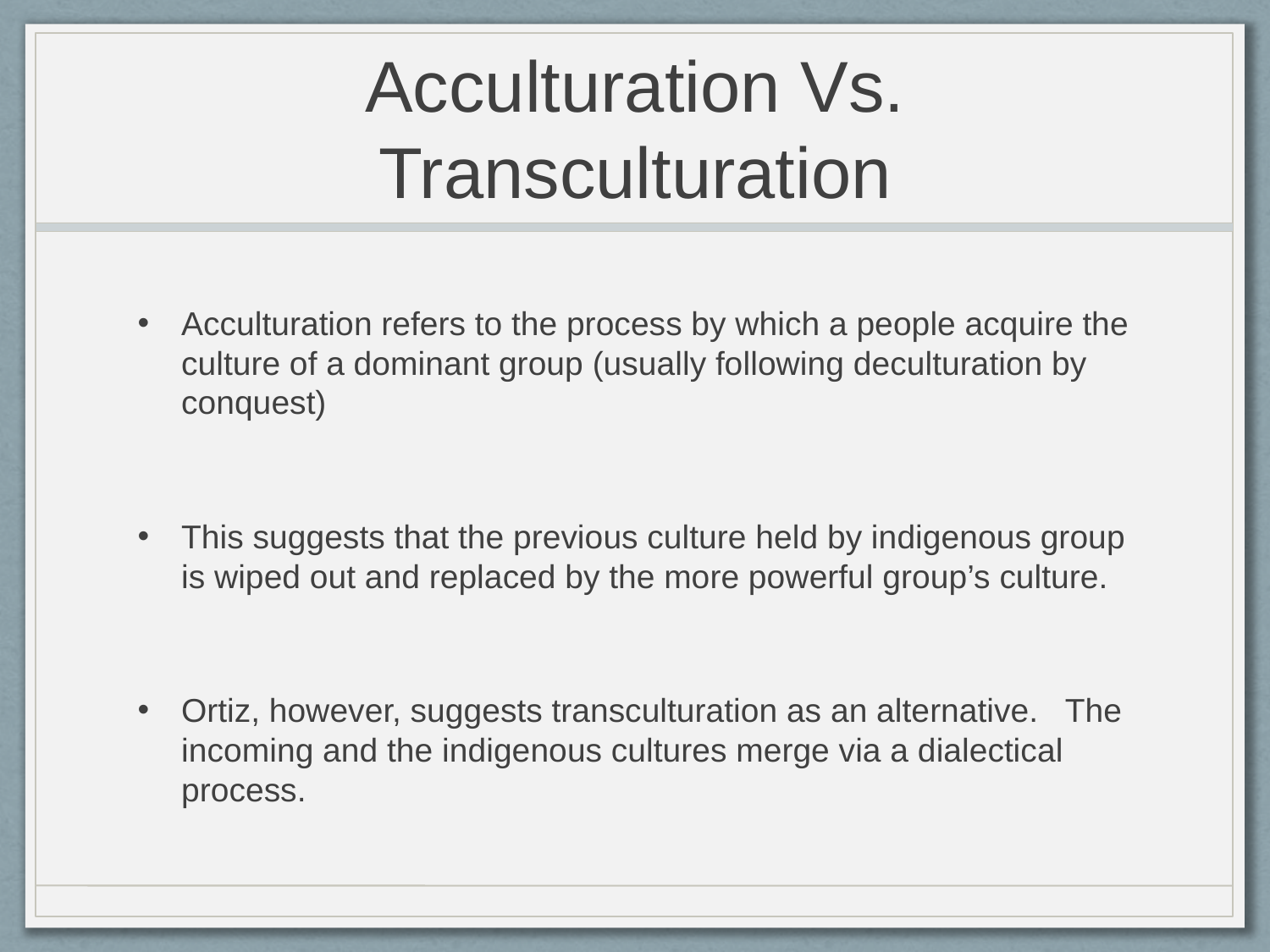

# Acculturation Vs. Transculturation
Acculturation refers to the process by which a people acquire the culture of a dominant group (usually following deculturation by conquest)

This suggests that the previous culture held by indigenous group is wiped out and replaced by the more powerful group’s culture.

Ortiz, however, suggests transculturation as an alternative.   The incoming and the indigenous cultures merge via a dialectical process.